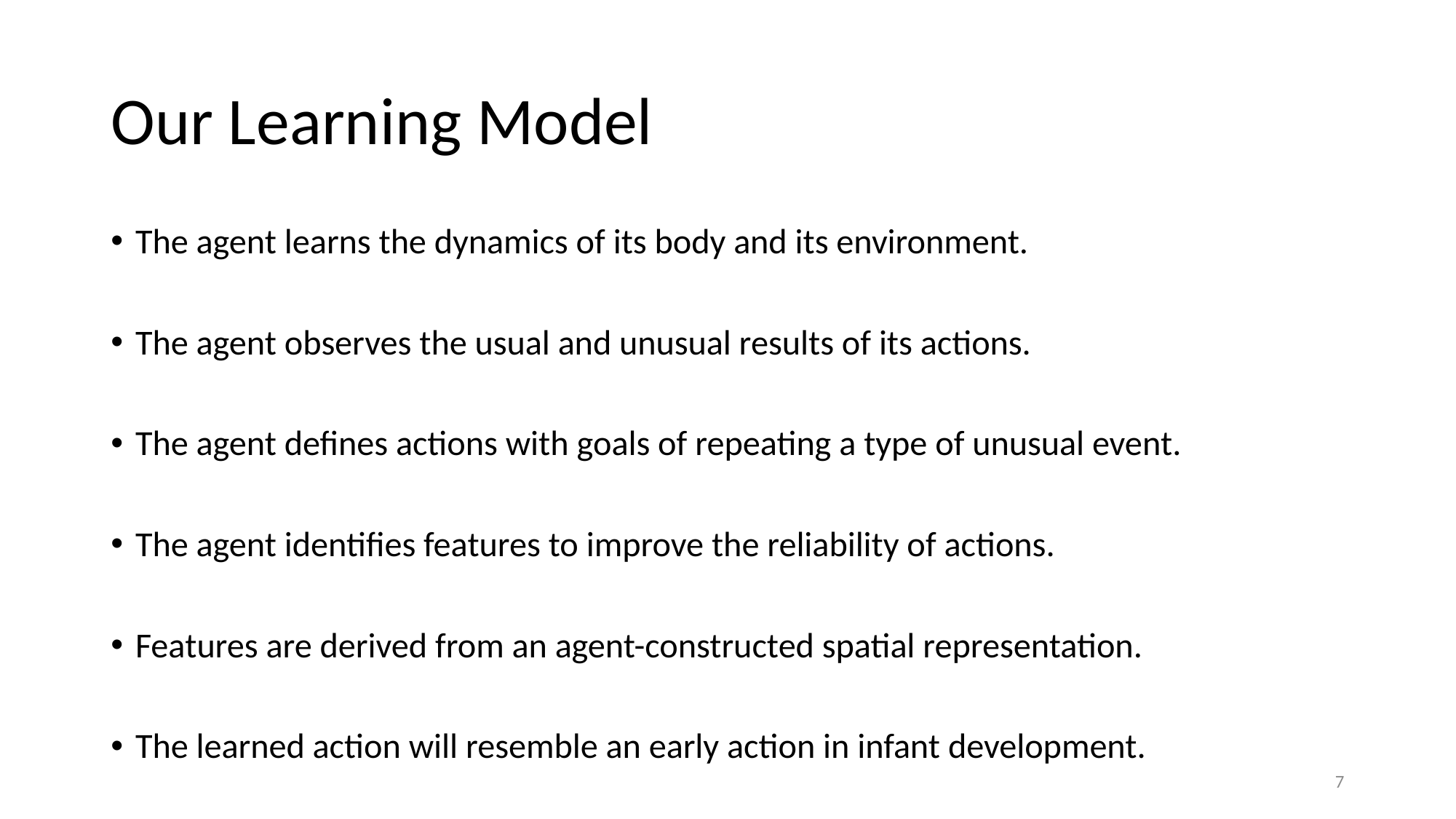

# Our Learning Model
The agent learns the dynamics of its body and its environment.

The agent observes the usual and unusual results of its actions.

The agent defines actions with goals of repeating a type of unusual event.

The agent identifies features to improve the reliability of actions.

Features are derived from an agent-constructed spatial representation.

The learned action will resemble an early action in infant development.
7